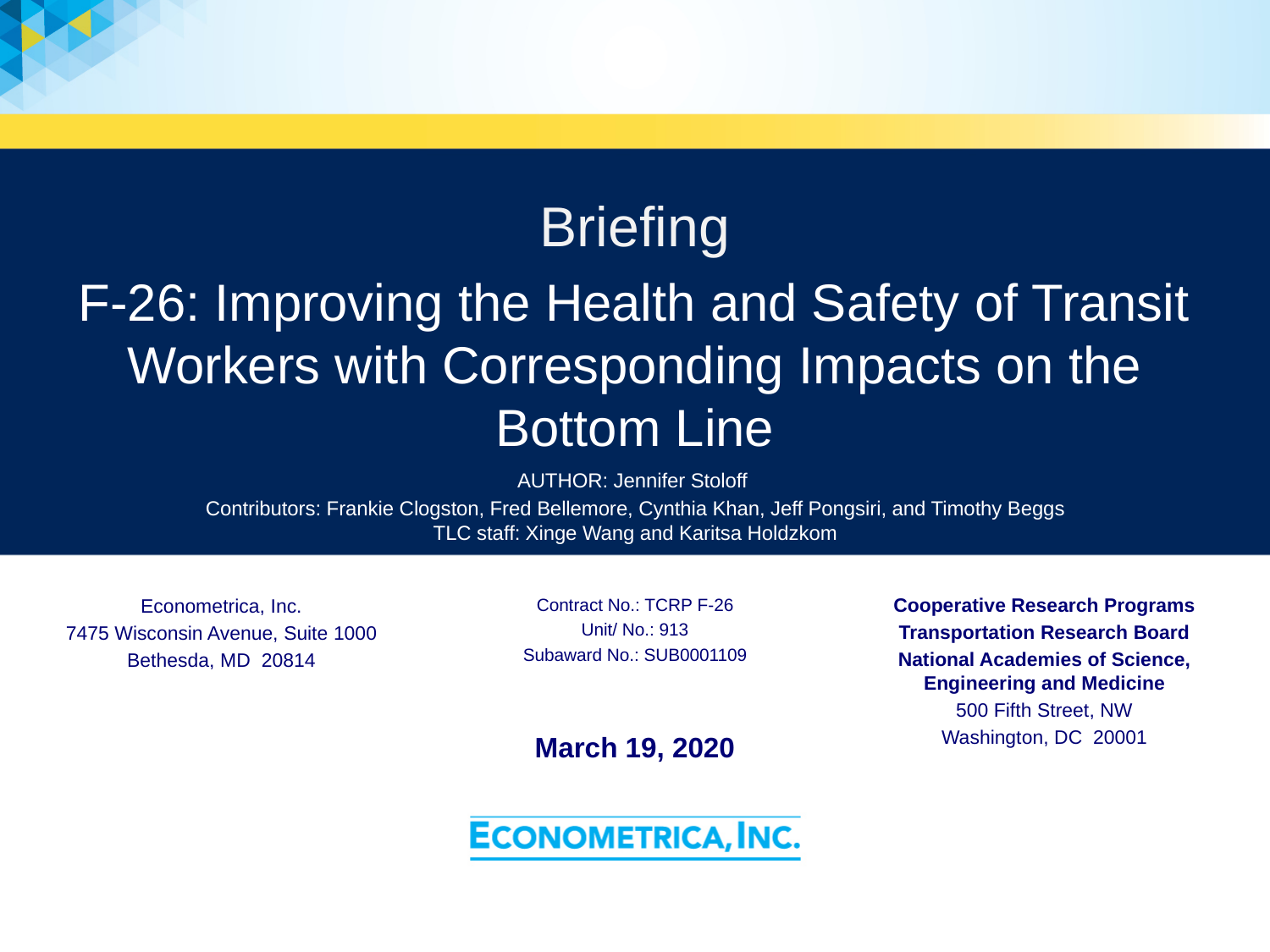

Briefing
F-26: Improving the Health and Safety of Transit Workers with Corresponding Impacts on the Bottom Line
AUTHOR: Jennifer Stoloff
Contributors: Frankie Clogston, Fred Bellemore, Cynthia Khan, Jeff Pongsiri, and Timothy Beggs
TLC staff: Xinge Wang and Karitsa Holdzkom
Cooperative Research Programs
Transportation Research Board
National Academies of Science, Engineering and Medicine
500 Fifth Street, NW
Washington, DC  20001
Econometrica, Inc.
7475 Wisconsin Avenue, Suite 1000
Bethesda, MD  20814
Contract No.: TCRP F-26
Unit/ No.: 913
Subaward No.: SUB0001109
March 19, 2020